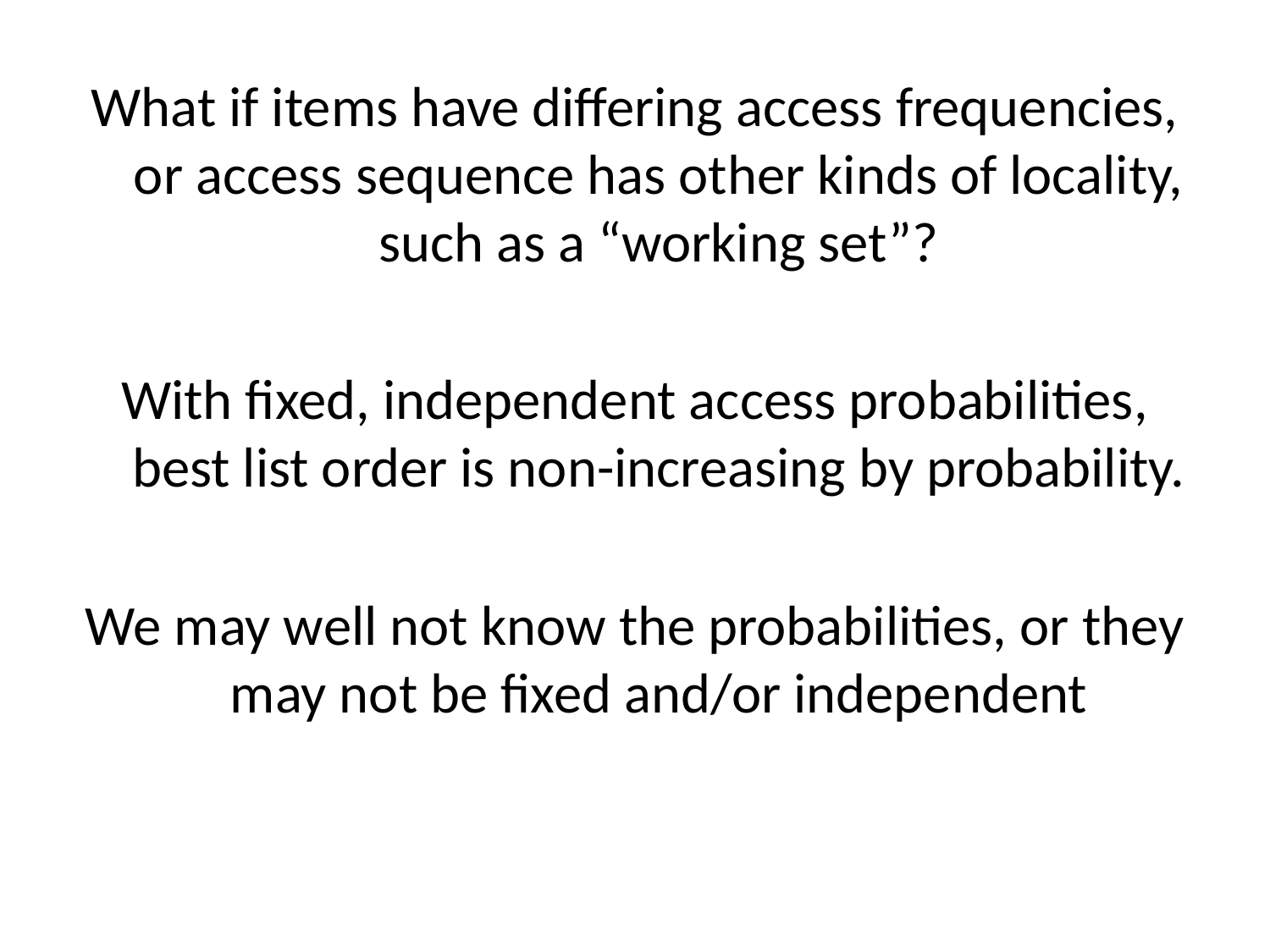

What if items have differing access frequencies, or access sequence has other kinds of locality, such as a “working set”?

With fixed, independent access probabilities, best list order is non-increasing by probability.

We may well not know the probabilities, or they may not be fixed and/or independent